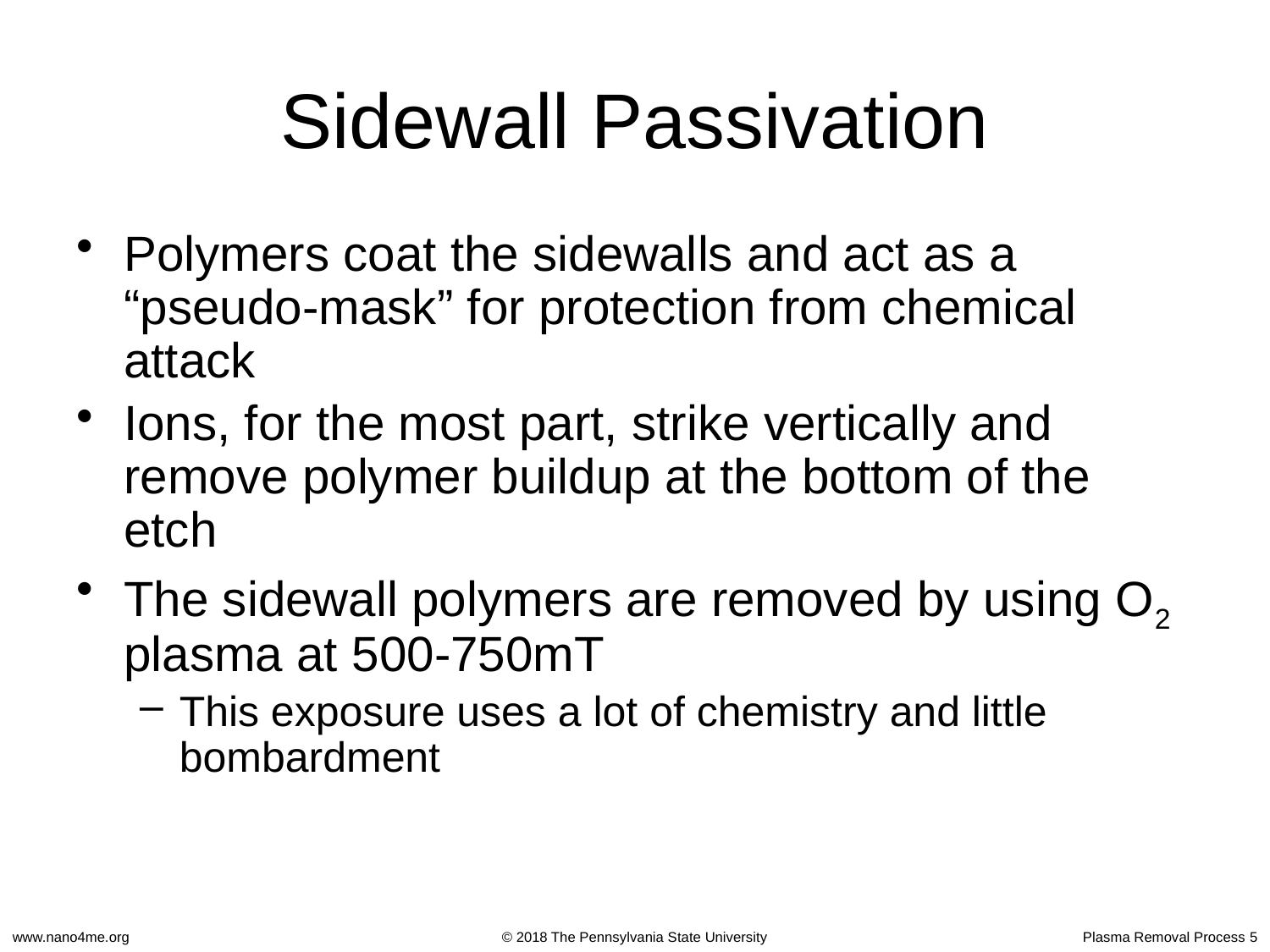

Sidewall Passivation
Polymers coat the sidewalls and act as a “pseudo-mask” for protection from chemical attack
Ions, for the most part, strike vertically and remove polymer buildup at the bottom of the etch
The sidewall polymers are removed by using O2 plasma at 500-750mT
This exposure uses a lot of chemistry and little bombardment